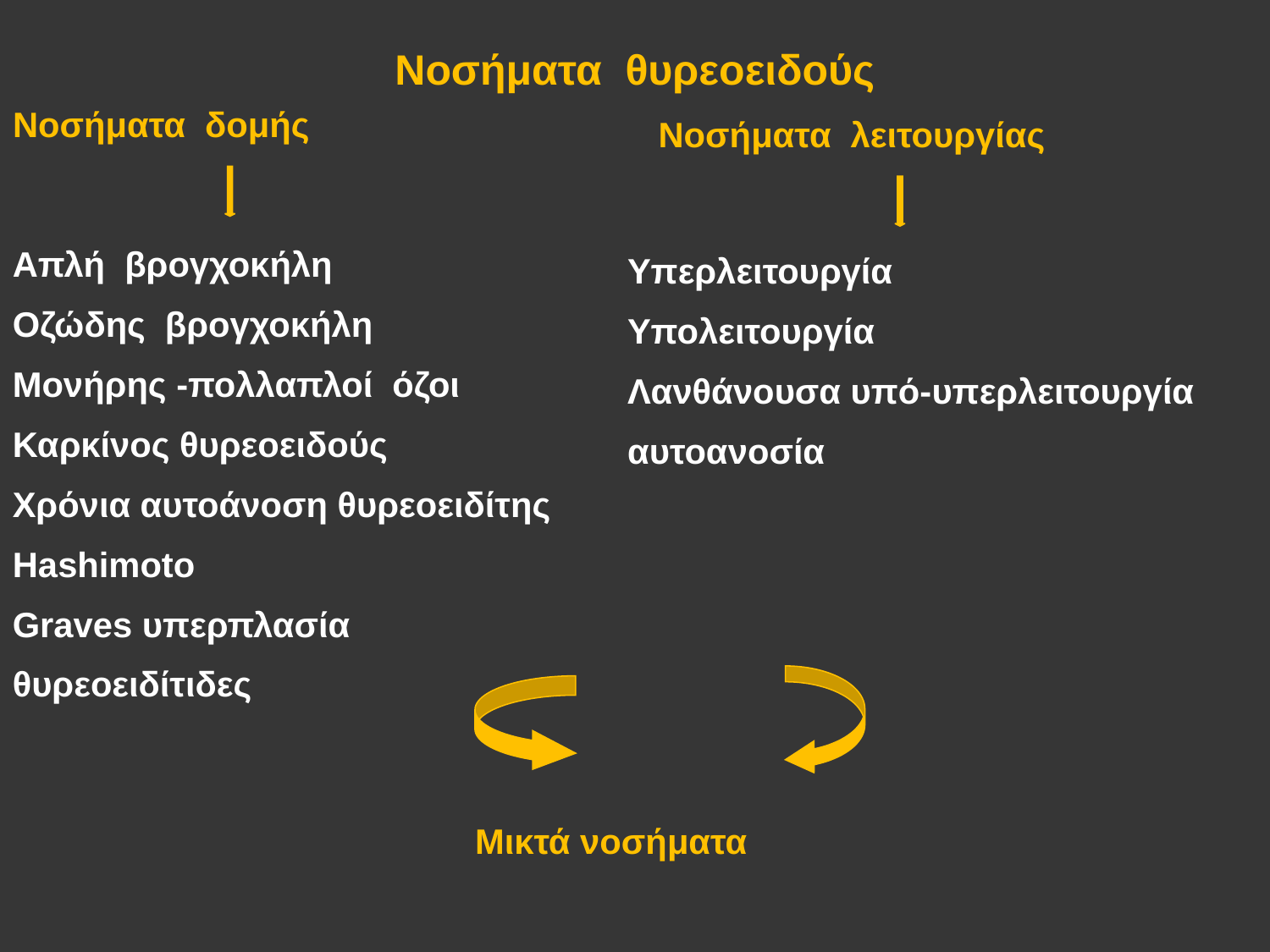

# Νοσήματα  θυρεοειδούς
Νοσήματα  δομής

Νοσήματα  λειτουργίας

Απλή  βρογχοκήλη
Οζώδης  βρογχοκήλη
Μονήρης -πολλαπλοί  όζοι
Καρκίνος θυρεοειδούς
Χρόνια αυτοάνοση θυρεοειδίτης
Hashimoto
Graves υπερπλασία
θυρεοειδίτιδες

Υπερλειτουργία
Υπολειτουργία
Λανθάνουσα υπό-υπερλειτουργία
αυτοανοσία

                               Μικτά νοσήματα